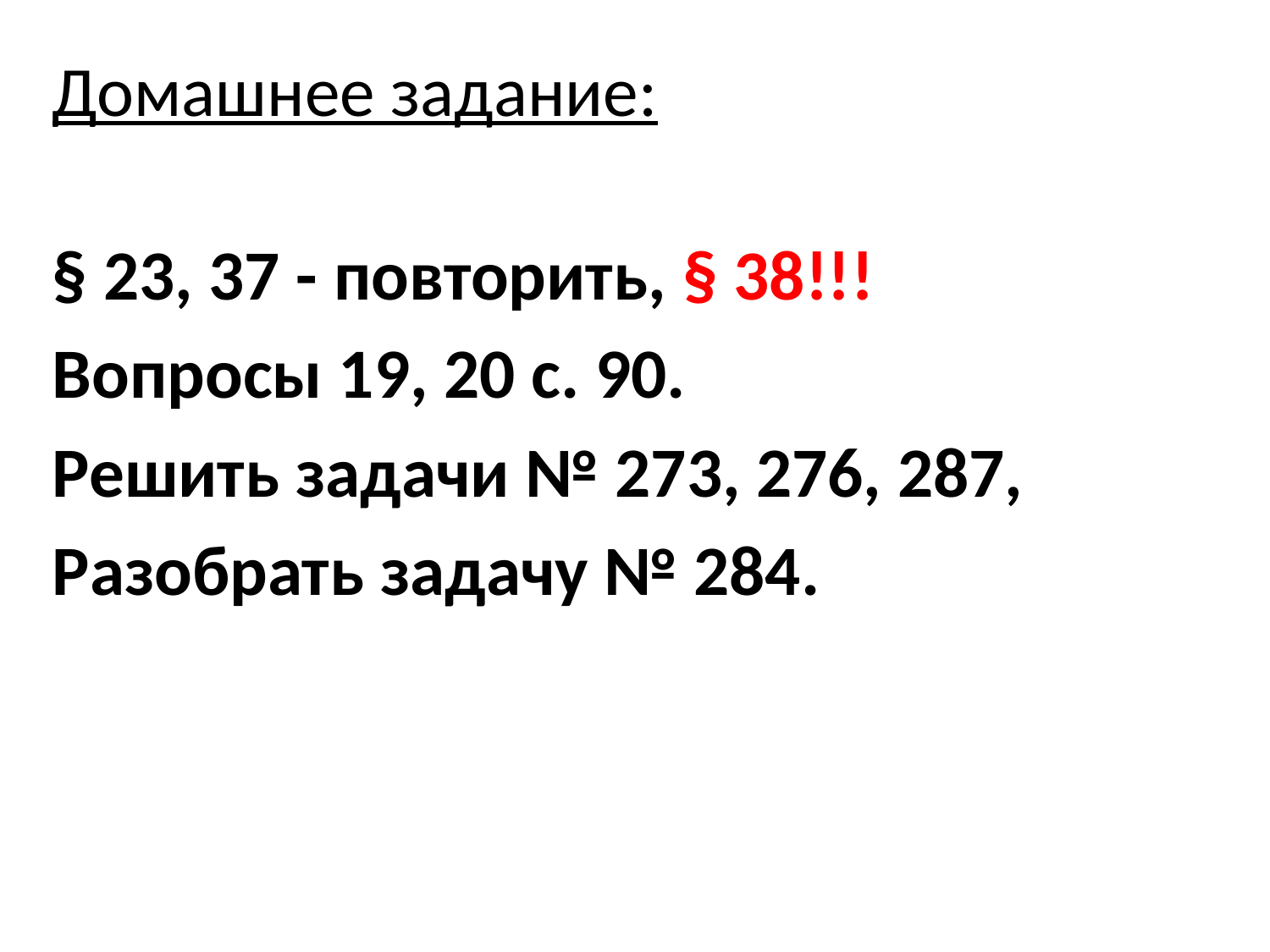

Домашнее задание:
§ 23, 37 - повторить, § 38!!!
Вопросы 19, 20 с. 90.
Решить задачи № 273, 276, 287,
Разобрать задачу № 284.